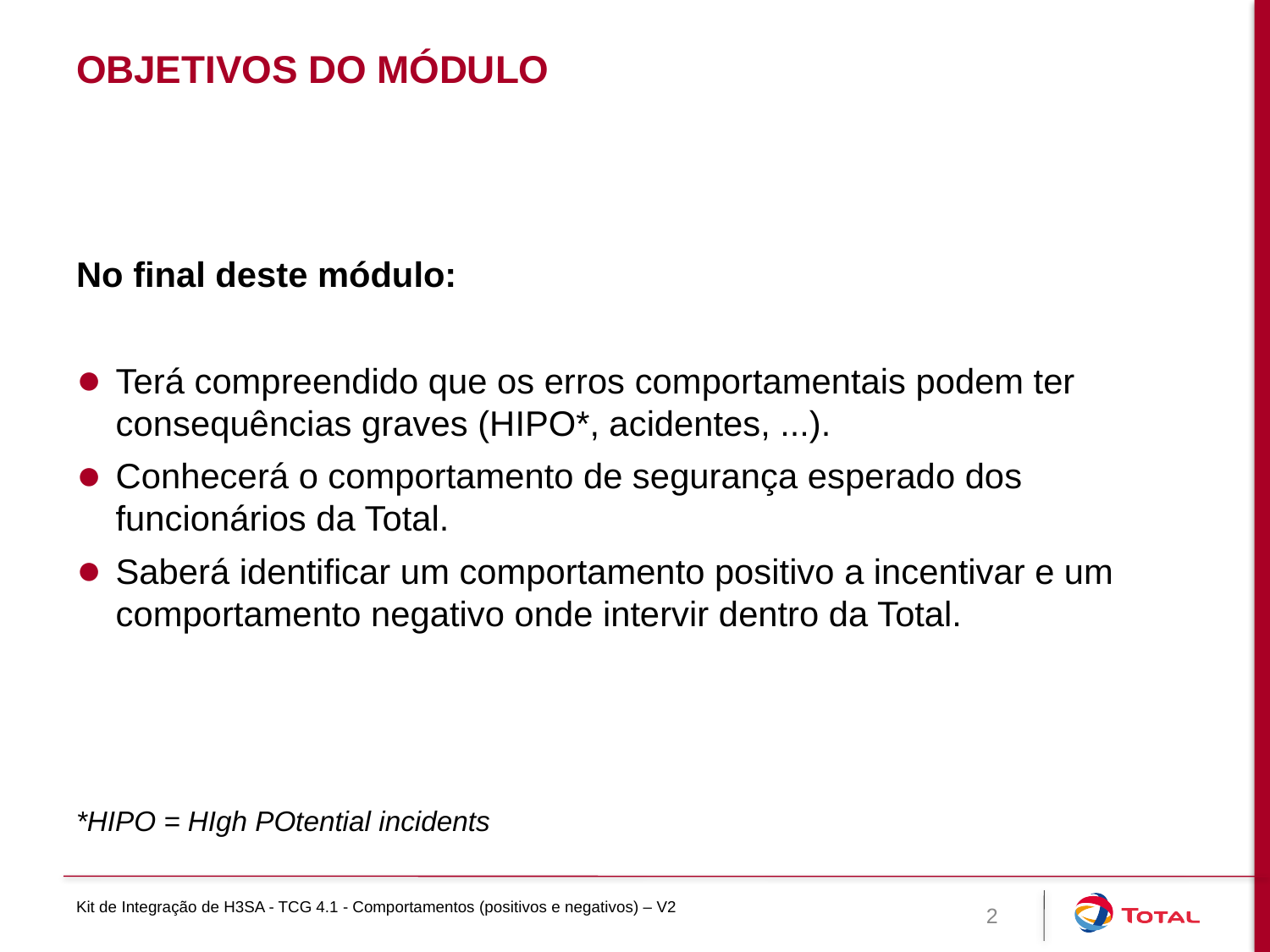

# Objetivos do módulo
No final deste módulo:

Terá compreendido que os erros comportamentais podem ter consequências graves (HIPO*, acidentes, ...).
Conhecerá o comportamento de segurança esperado dos funcionários da Total.
Saberá identificar um comportamento positivo a incentivar e um comportamento negativo onde intervir dentro da Total.

*HIPO = HIgh POtential incidents
Kit de Integração de H3SA - TCG 4.1 - Comportamentos (positivos e negativos) – V2
2